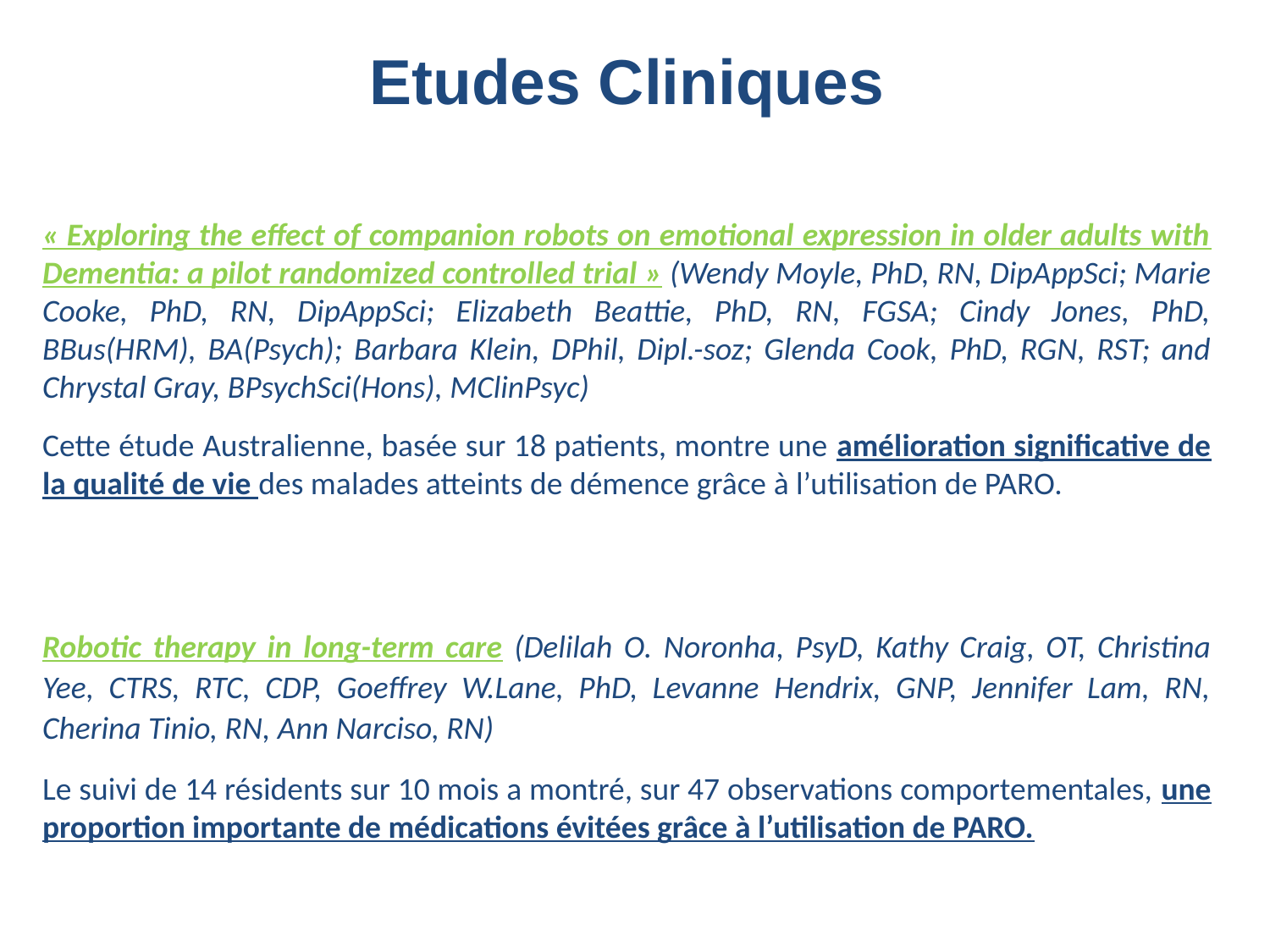

# Etudes Cliniques
« Exploring the effect of companion robots on emotional expression in older adults with Dementia: a pilot randomized controlled trial » (Wendy Moyle, PhD, RN, DipAppSci; Marie Cooke, PhD, RN, DipAppSci; Elizabeth Beattie, PhD, RN, FGSA; Cindy Jones, PhD, BBus(HRM), BA(Psych); Barbara Klein, DPhil, Dipl.-soz; Glenda Cook, PhD, RGN, RST; and Chrystal Gray, BPsychSci(Hons), MClinPsyc)

Cette étude Australienne, basée sur 18 patients, montre une amélioration significative de la qualité de vie des malades atteints de démence grâce à l’utilisation de PARO.

Robotic therapy in long-term care (Delilah O. Noronha, PsyD, Kathy Craig, OT, Christina Yee, CTRS, RTC, CDP, Goeffrey W.Lane, PhD, Levanne Hendrix, GNP, Jennifer Lam, RN, Cherina Tinio, RN, Ann Narciso, RN)

Le suivi de 14 résidents sur 10 mois a montré, sur 47 observations comportementales, une proportion importante de médications évitées grâce à l’utilisation de PARO.